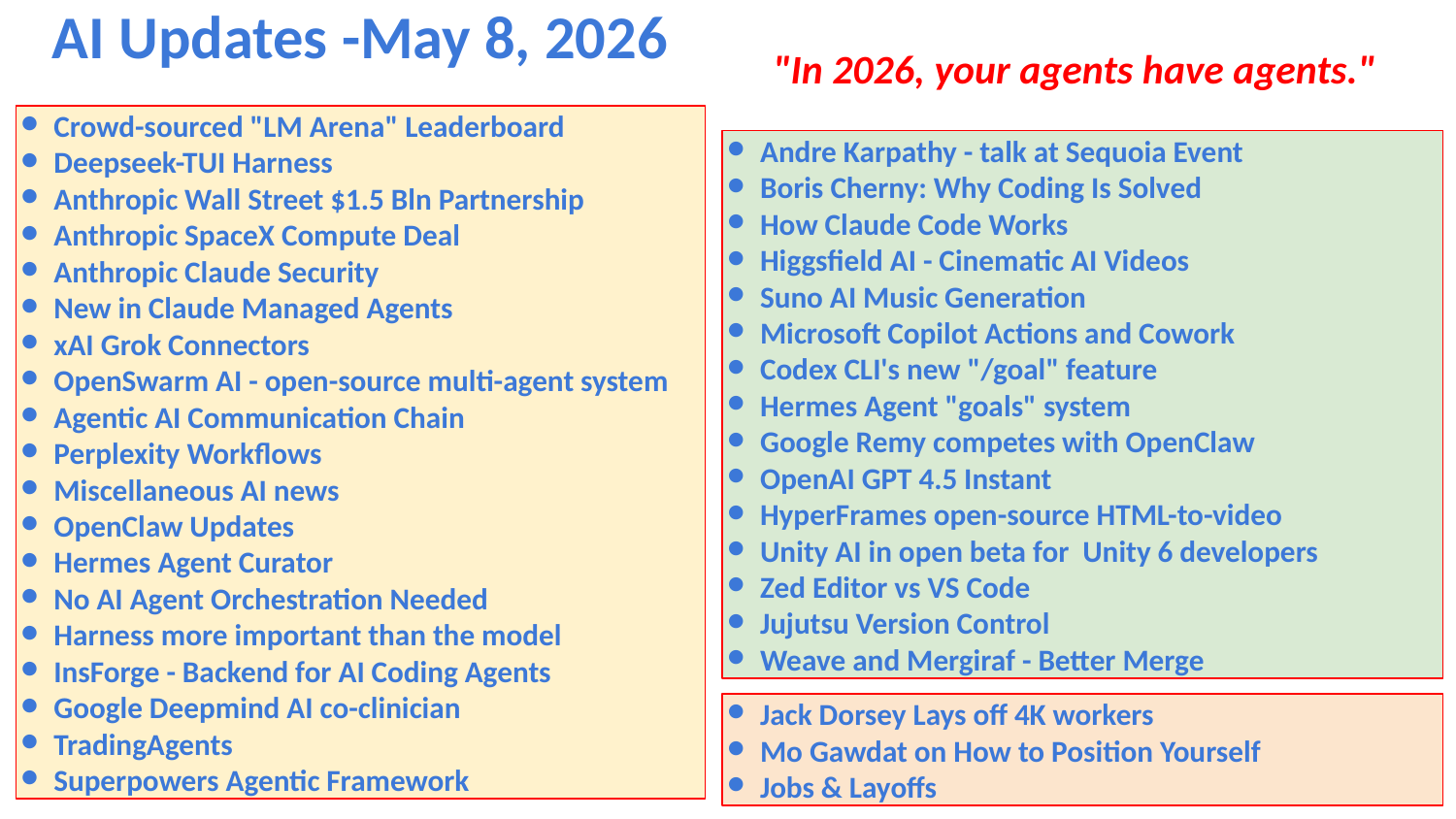

AI Updates -May 8, 2026
"In 2026, your agents have agents."
Crowd-sourced "LM Arena" Leaderboard
Deepseek-TUI Harness
Anthropic Wall Street $1.5 Bln Partnership
Anthropic SpaceX Compute Deal
Anthropic Claude Security
New in Claude Managed Agents
xAI Grok Connectors
OpenSwarm AI - open-source multi-agent system
Agentic AI Communication Chain
Perplexity Workflows
Miscellaneous AI news
OpenClaw Updates
Hermes Agent Curator
No AI Agent Orchestration Needed
Harness more important than the model
InsForge - Backend for AI Coding Agents
Google Deepmind AI co-clinician
TradingAgents
Superpowers Agentic Framework
Andre Karpathy - talk at Sequoia Event
Boris Cherny: Why Coding Is Solved
How Claude Code Works
Higgsfield AI - Cinematic AI Videos
Suno AI Music Generation
Microsoft Copilot Actions and Cowork
Codex CLI's new "/goal" feature
Hermes Agent "goals" system
Google Remy competes with OpenClaw
OpenAI GPT 4.5 Instant
HyperFrames open-source HTML-to-video
Unity AI in open beta for  Unity 6 developers
Zed Editor vs VS Code
Jujutsu Version Control
Weave and Mergiraf - Better Merge
Jack Dorsey Lays off 4K workers
Mo Gawdat on How to Position Yourself
Jobs & Layoffs